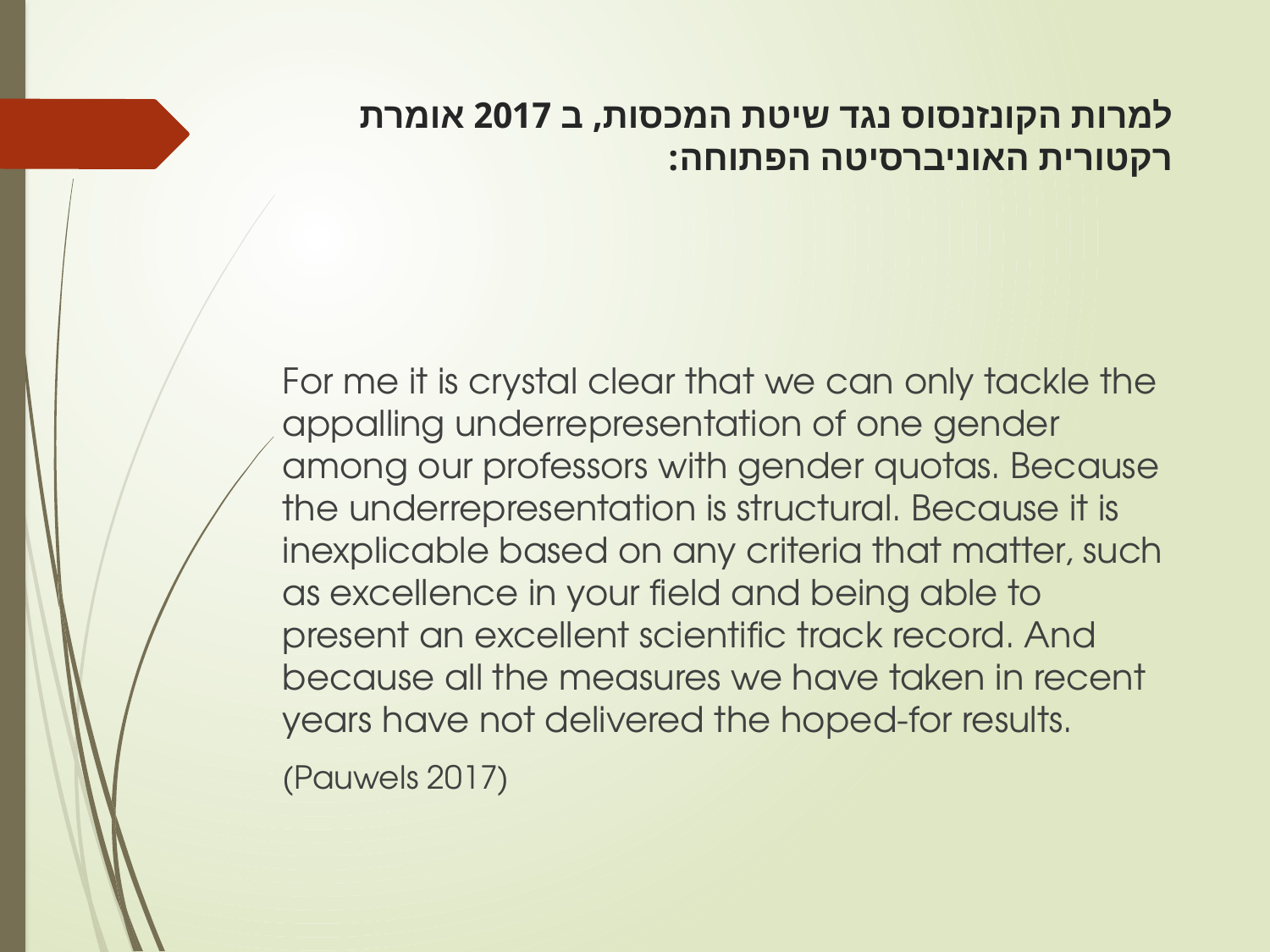

# למרות הקונזנסוס נגד שיטת המכסות, ב 2017 אומרת רקטורית האוניברסיטה הפתוחה:

For me it is crystal clear that we can only tackle the appalling underrepresentation of one gender among our professors with gender quotas. Because the underrepresentation is structural. Because it is inexplicable based on any criteria that matter, such as excellence in your field and being able to present an excellent scientific track record. And because all the measures we have taken in recent years have not delivered the hoped-for results.
(Pauwels 2017)